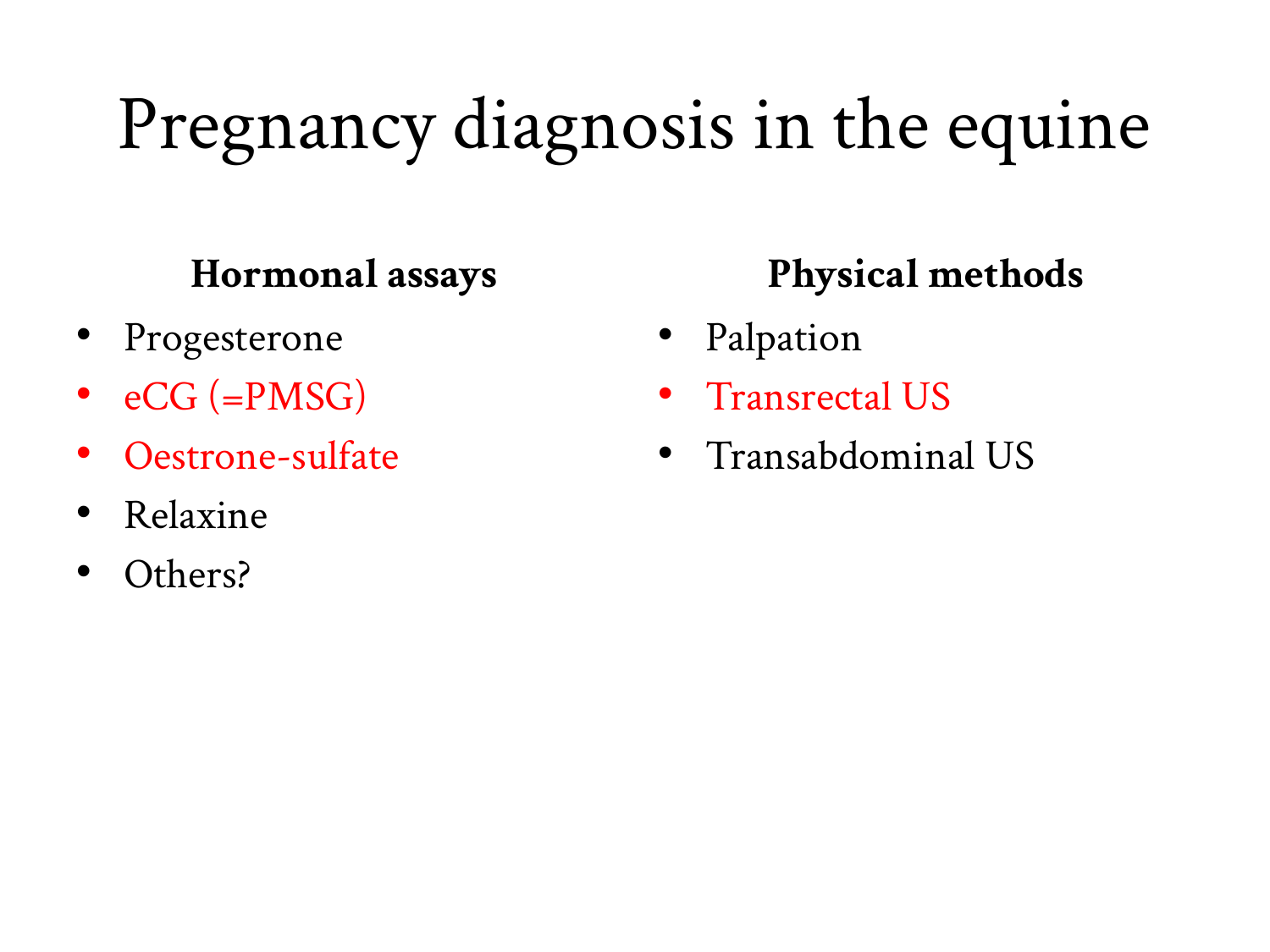

# Pregnancy diagnosis in the equine
Hormonal assays
Physical methods
Progesterone
eCG (=PMSG)
Oestrone-sulfate
Relaxine
Others?

Palpation
Transrectal US
Transabdominal US